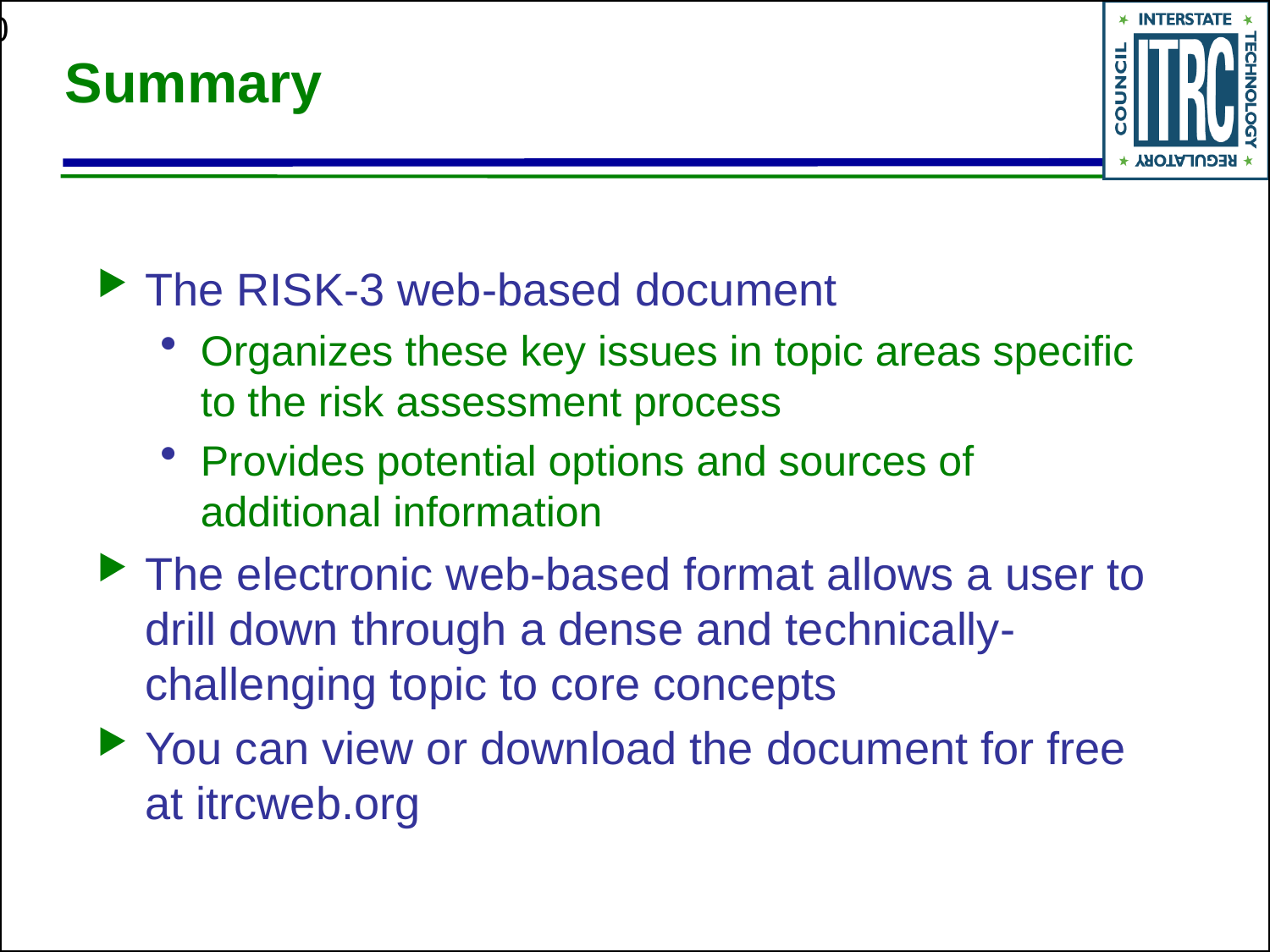

# Summary
The RISK-3 web-based document
Organizes these key issues in topic areas specific to the risk assessment process
Provides potential options and sources of additional information
The electronic web-based format allows a user to drill down through a dense and technically-challenging topic to core concepts
You can view or download the document for free at itrcweb.org